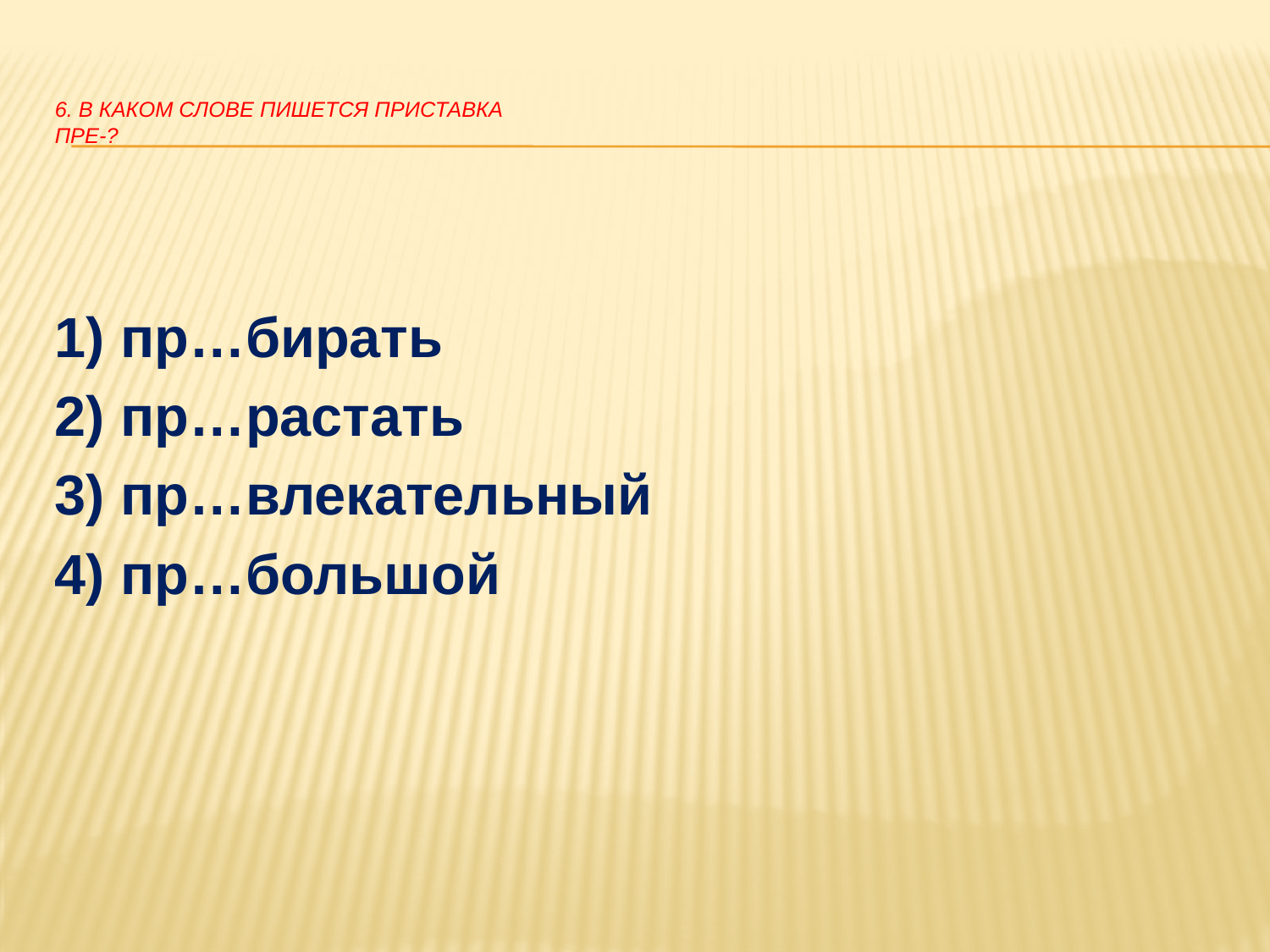

# 6. В каком слове пишется приставка пре-?

1) пр…бирать
2) пр…растать
3) пр…влекательный
4) пр…большой